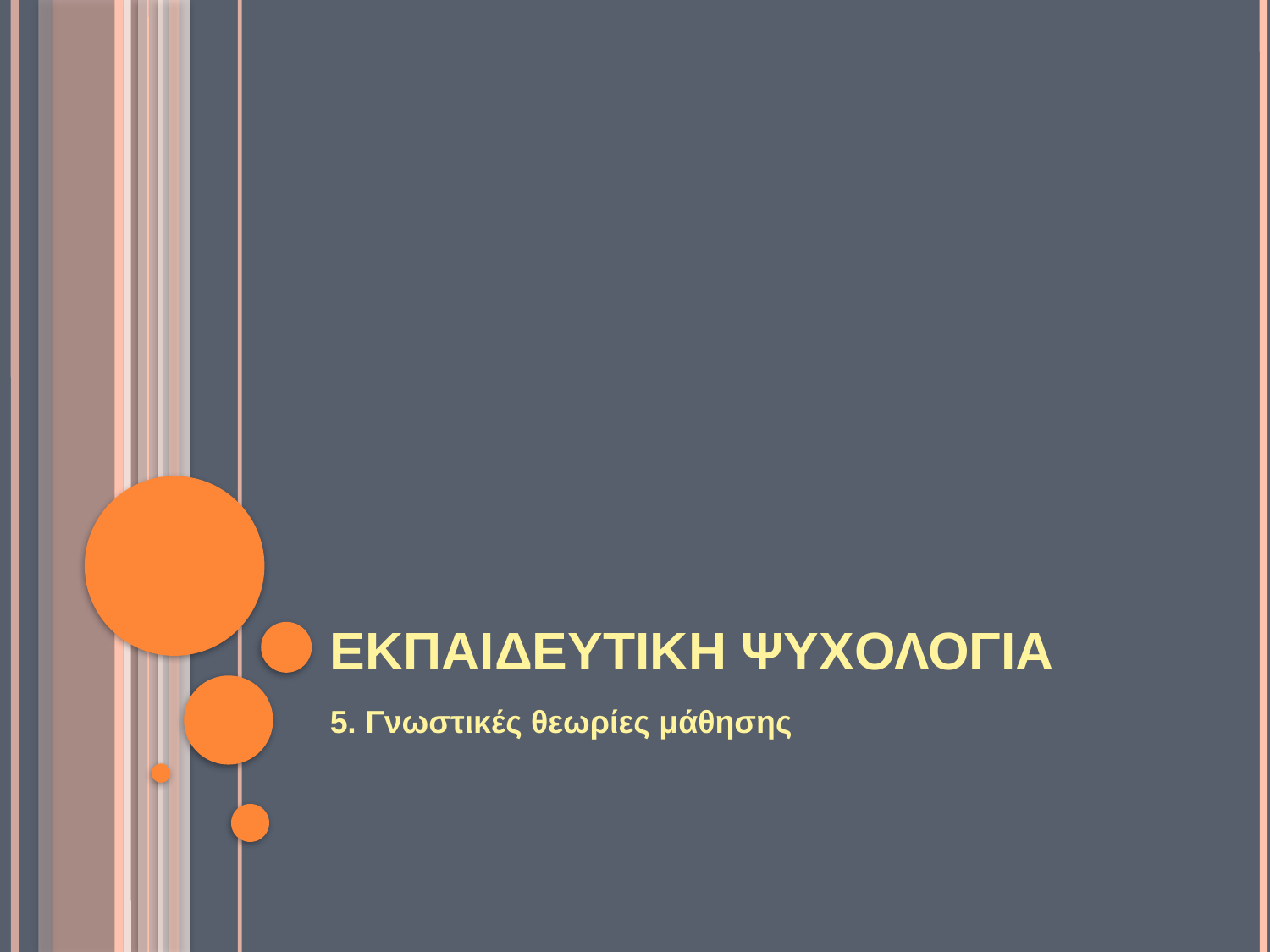

# Εκπαιδευτικη ψυχολογια
5. Γνωστικές θεωρίες μάθησης